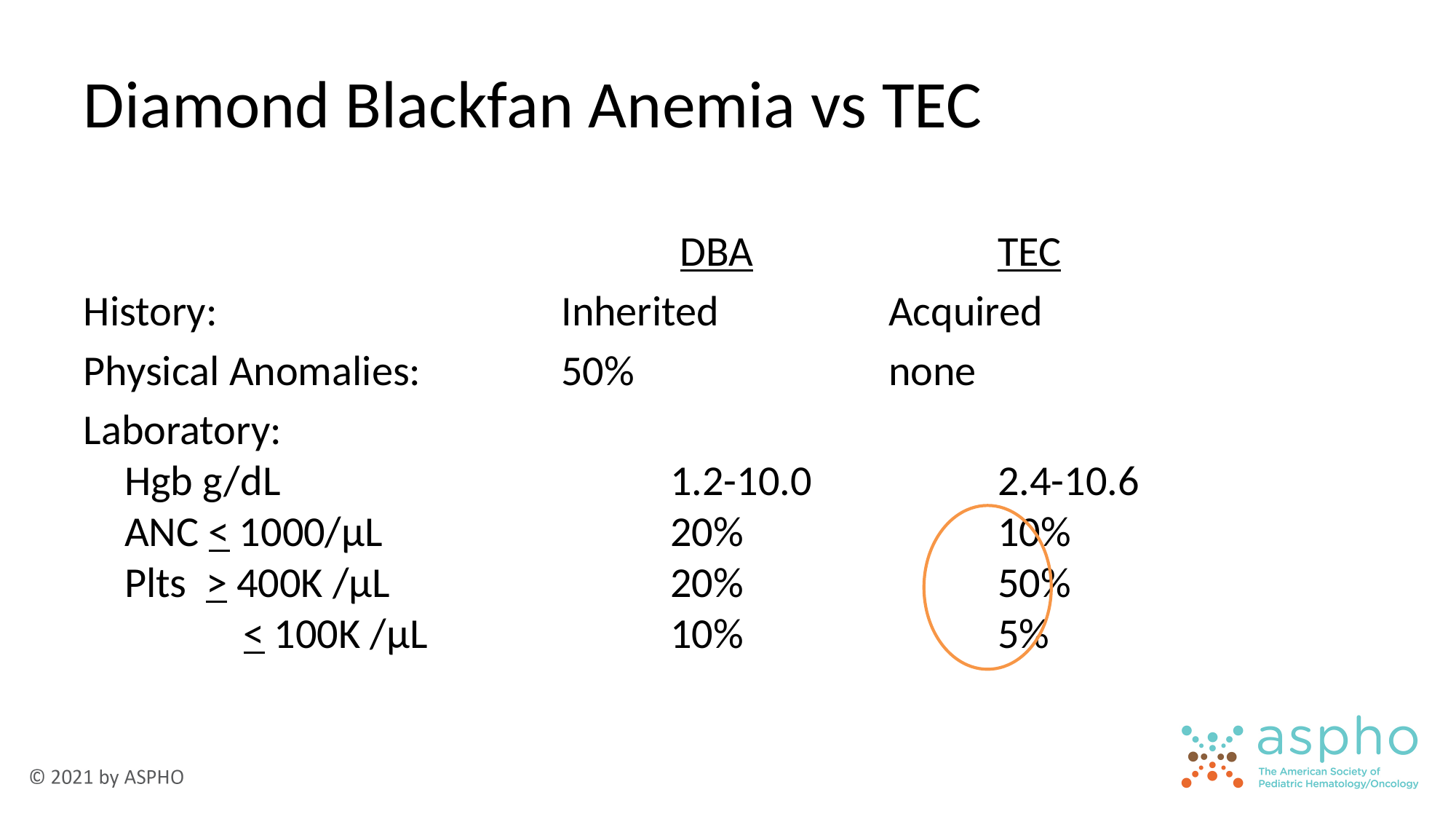

# Diamond Blackfan Anemia vs TEC
				         		 DBA			TEC
History:				Inherited		Acquired
Physical Anomalies:		50%		 	none
Laboratory:
	Hgb g/dL				1.2-10.0		2.4-10.6
	ANC < 1000/µL		  	20%		  	10%
	Plts  > 400K /µL		  	20%		  	50%
		 < 100K /µL		  	10%		     	5%